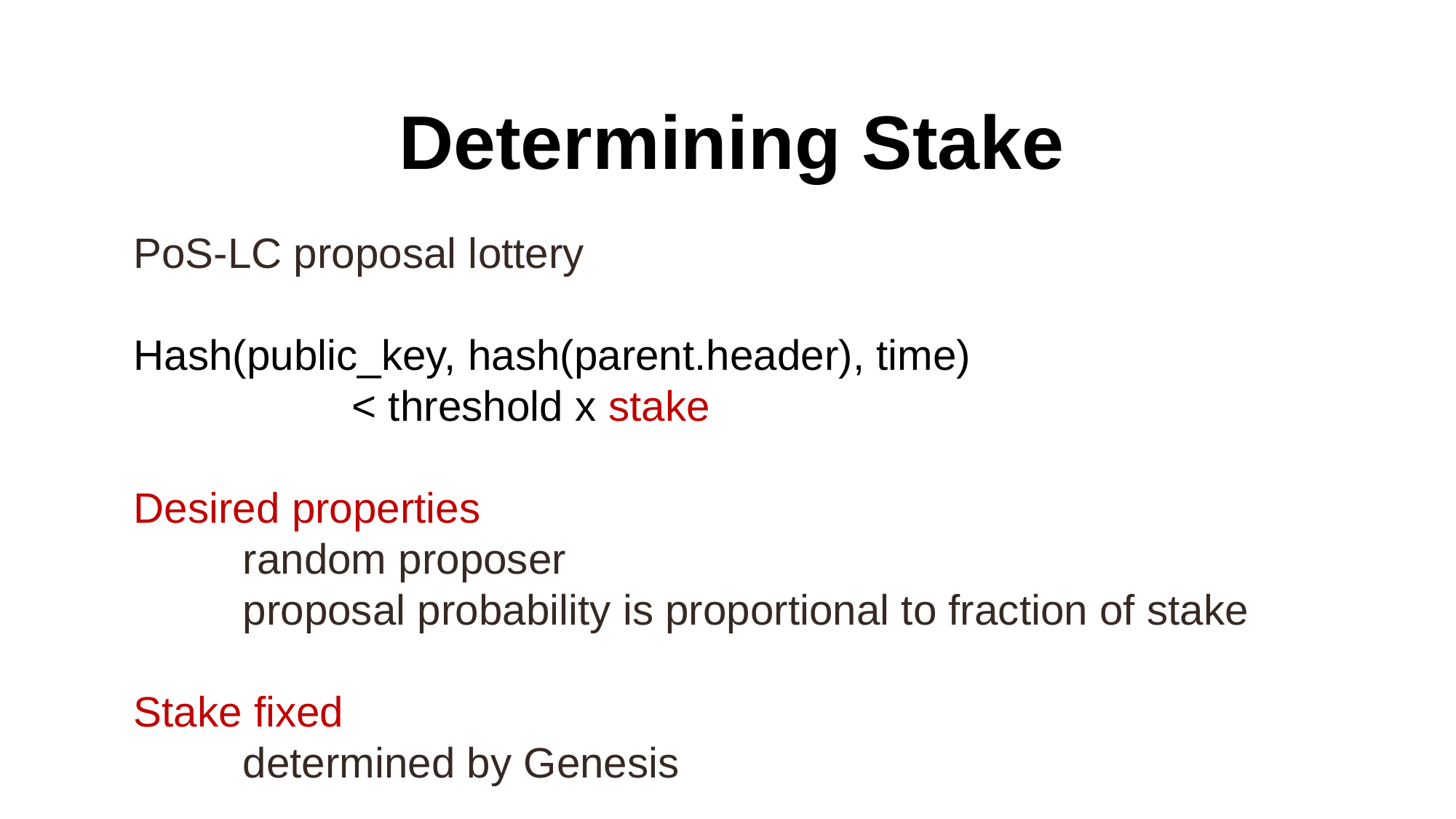

# Determining Stake
PoS-LC proposal lottery

Hash(public_key, hash(parent.header), time)
		< threshold x stake

Desired properties
	random proposer
	proposal probability is proportional to fraction of stake

Stake fixed
	determined by Genesis